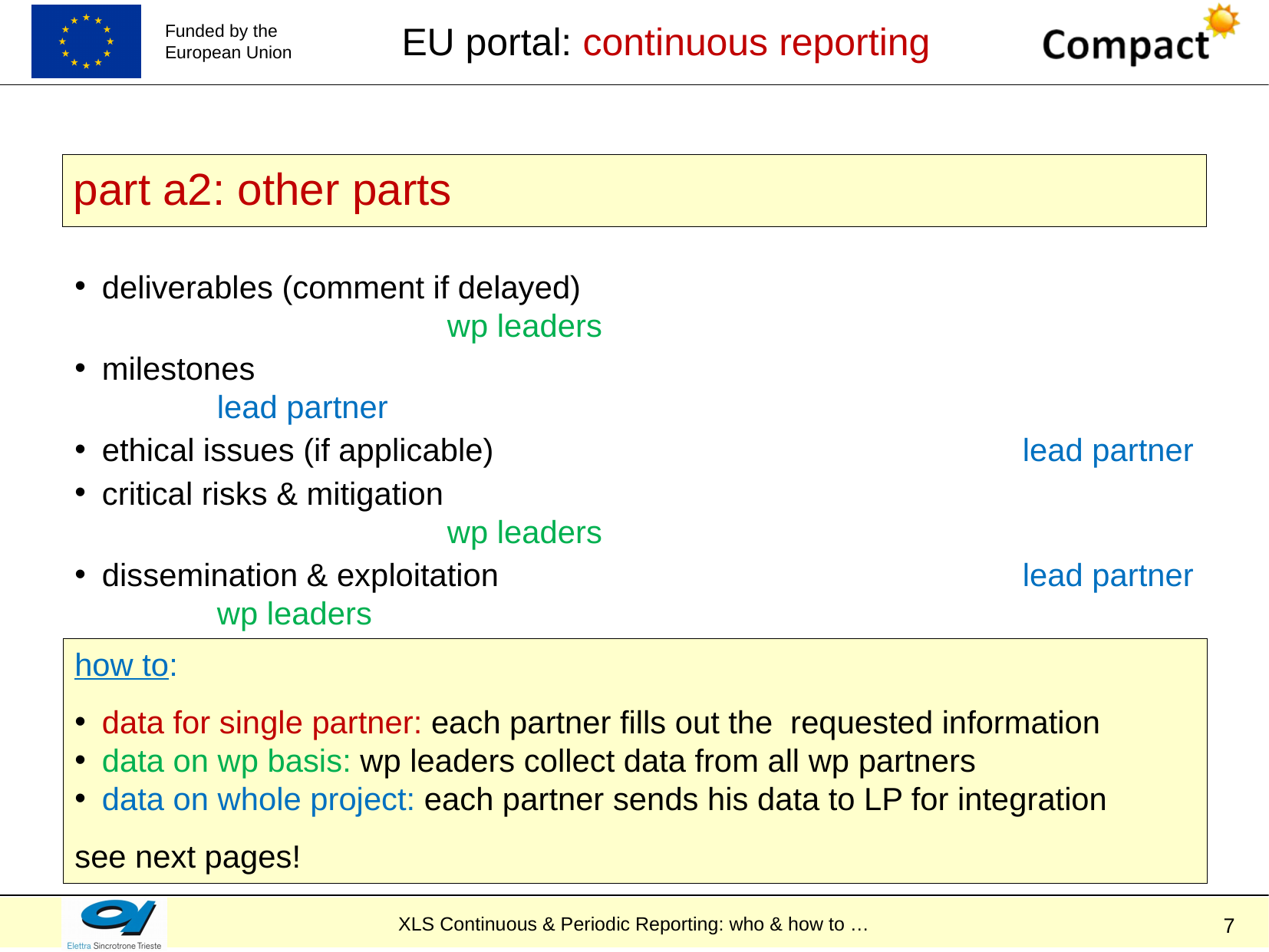

EU portal: continuous reporting
part a2: other parts

deliverables (comment if delayed)								wp leaders
milestones									lead partner
ethical issues (if applicable)					lead partner
critical risks & mitigation					 					wp leaders
dissemination & exploitation					lead partner	wp leaders
impacts on SMEs (as partners) 				lead partner
open research data (DMP)					lead partner	wp leaders
gender						each partner

how to:
data for single partner: each partner fills out the  requested information
data on wp basis: wp leaders collect data from all wp partners
data on whole project: each partner sends his data to LP for integration
see next pages!
7